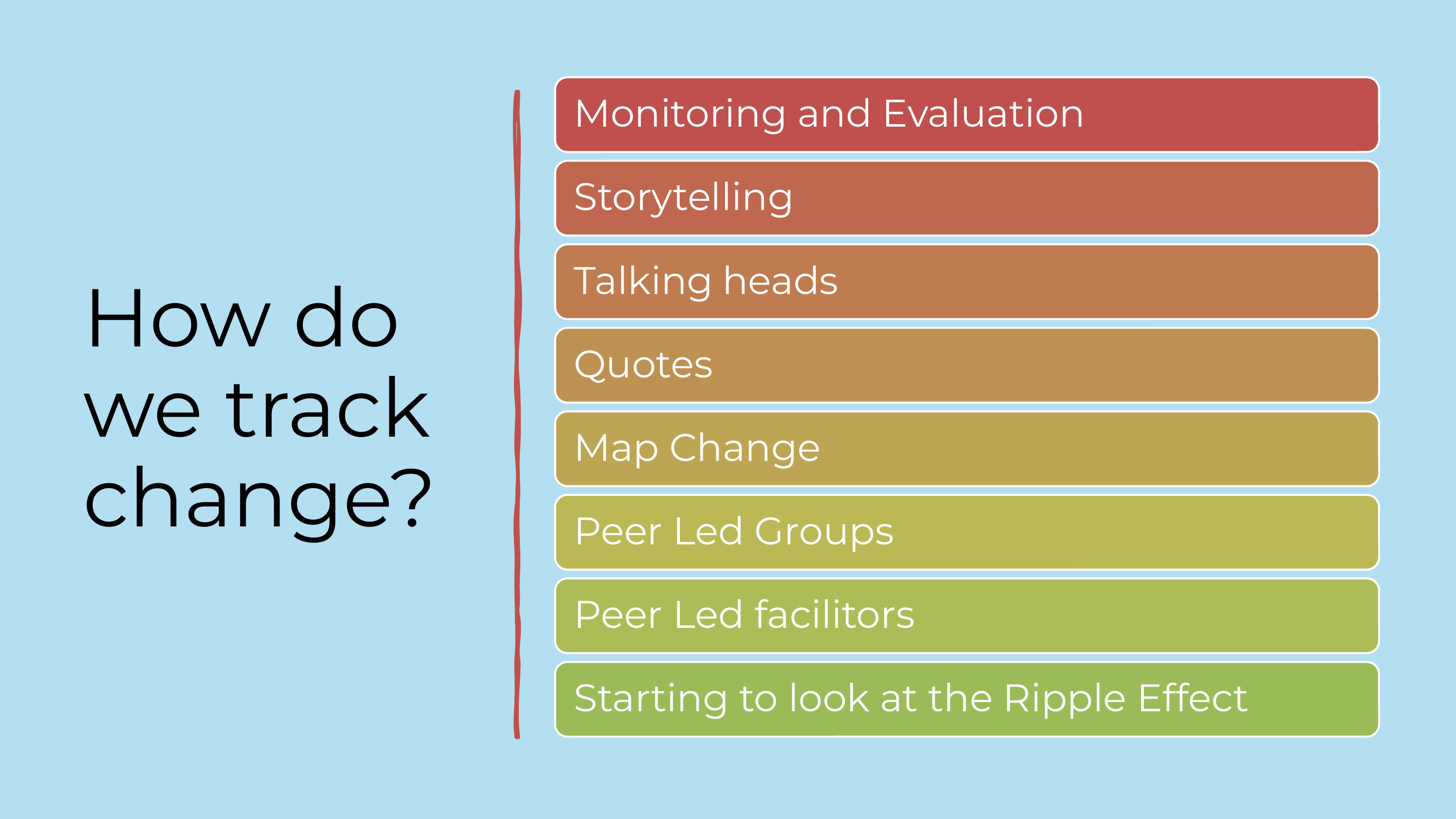

Monitoring and Evaluation
Storytelling
Talking heads
Quotes
Map Change
Peer Led Groups
Peer Led facilitors
Starting to look at the Ripple Effect
How do we track change?